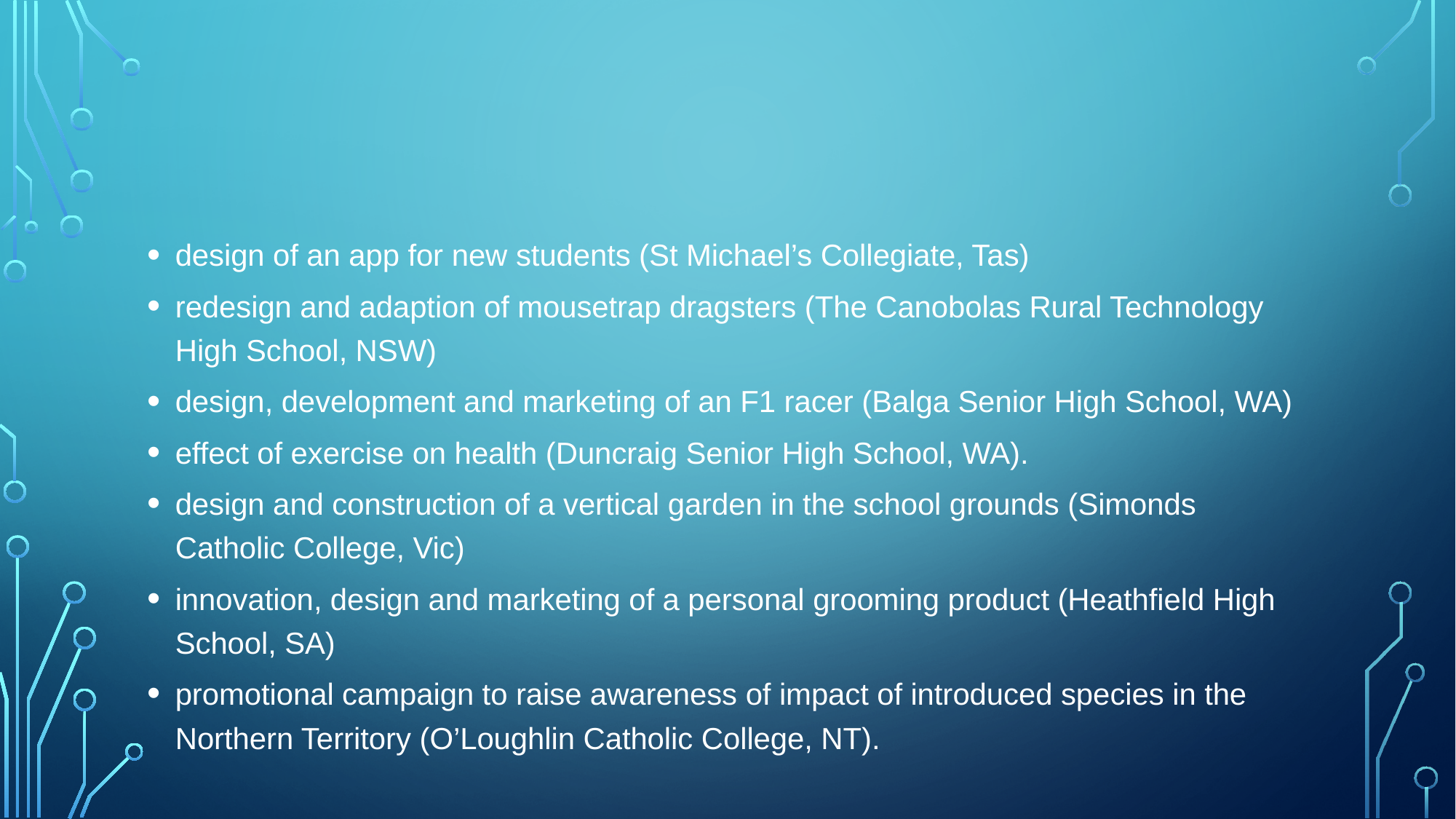

#
design of an app for new students (St Michael’s Collegiate, Tas)
redesign and adaption of mousetrap dragsters (The Canobolas Rural Technology High School, NSW)
design, development and marketing of an F1 racer (Balga Senior High School, WA)
effect of exercise on health (Duncraig Senior High School, WA).
design and construction of a vertical garden in the school grounds (Simonds Catholic College, Vic)
innovation, design and marketing of a personal grooming product (Heathfield High School, SA)
promotional campaign to raise awareness of impact of introduced species in the Northern Territory (O’Loughlin Catholic College, NT).